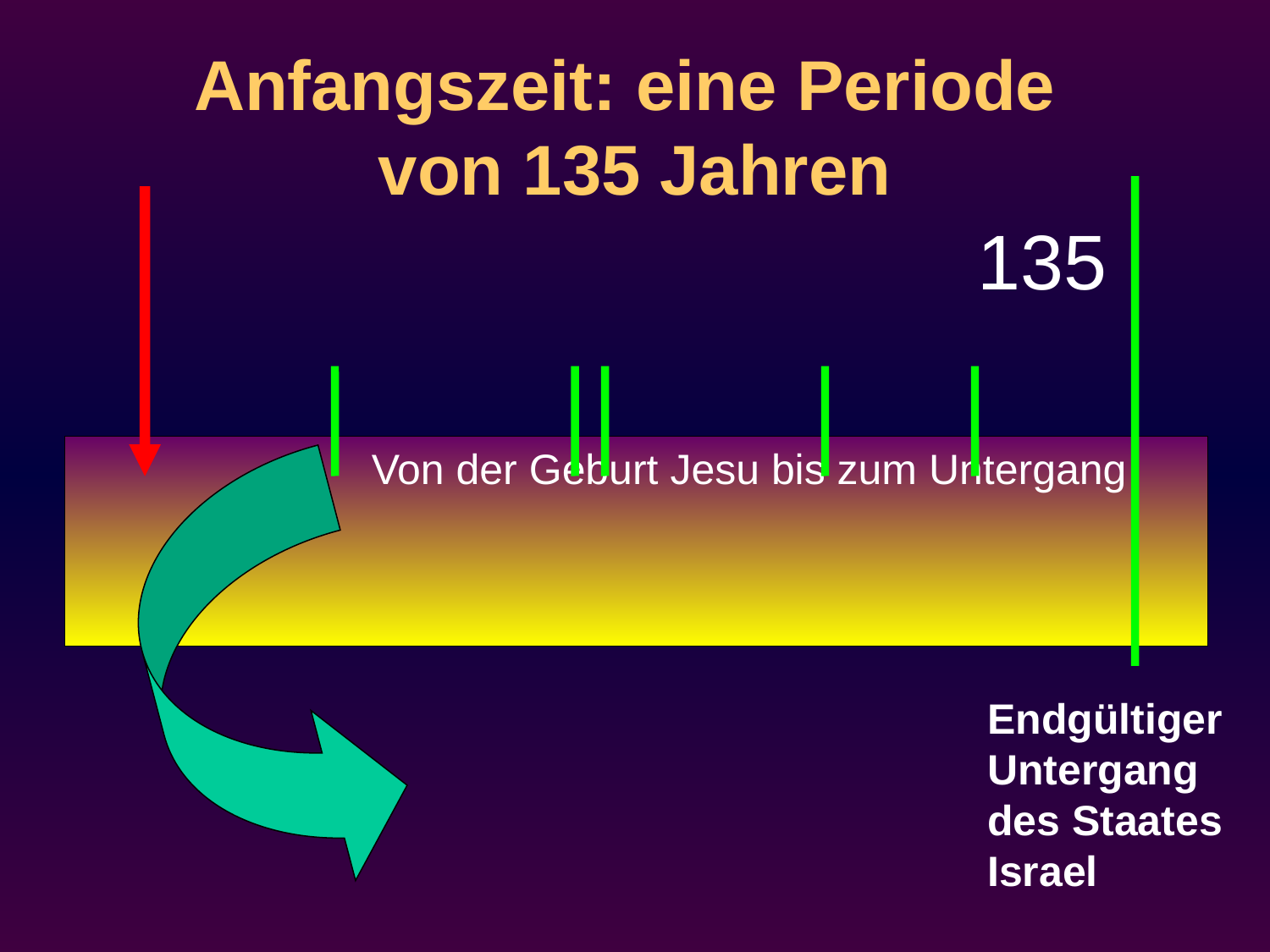

# Anfangszeit: eine Periode von 135 Jahren

135

                   Von der Geburt Jesu bis zum Untergang

Endgültiger Untergang
des Staates Israel